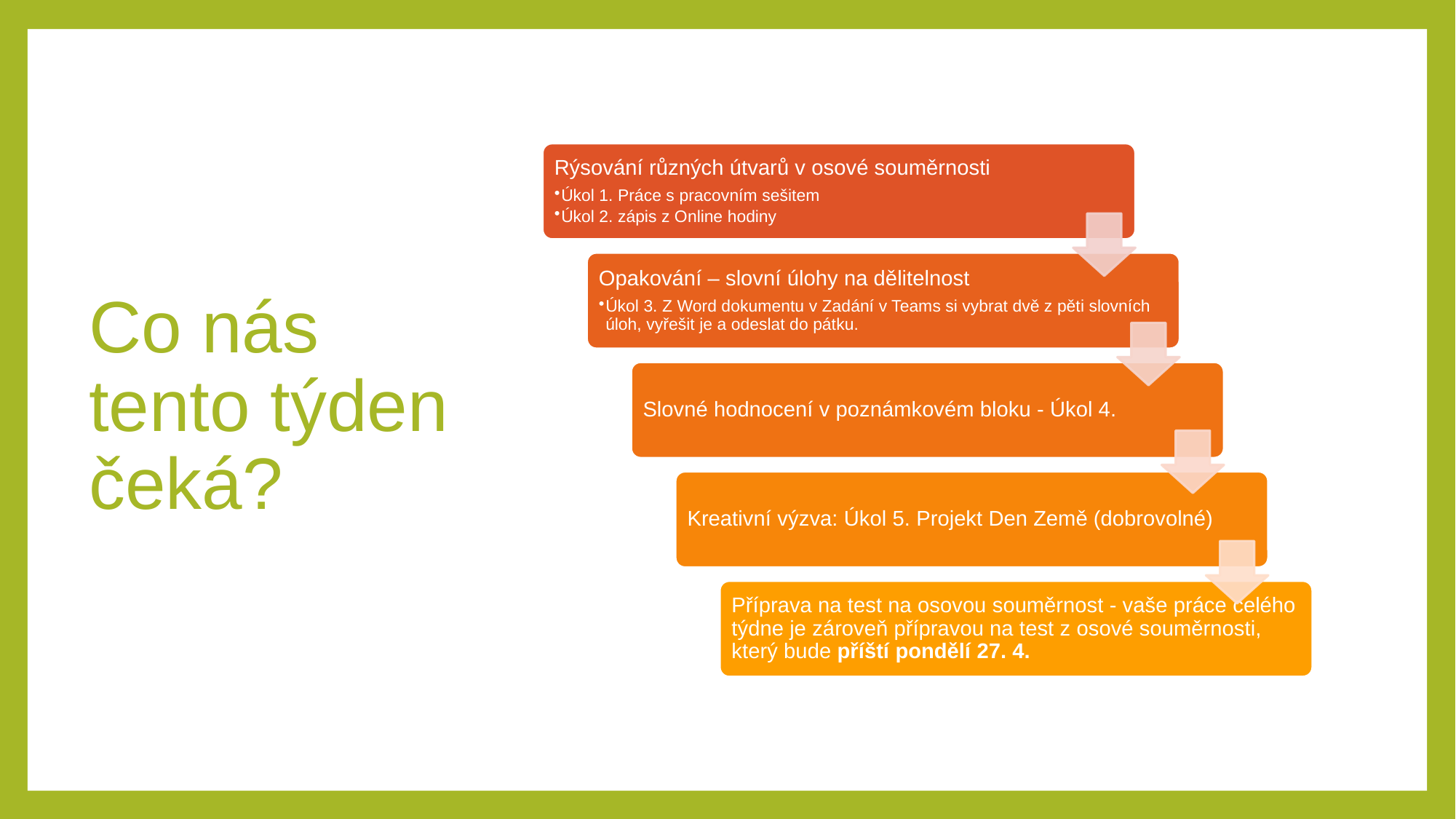

# Co nás tento týden čeká?
Rýsování různých útvarů v osové souměrnosti
Úkol 1. Práce s pracovním sešitem
Úkol 2. zápis z Online hodiny
Opakování – slovní úlohy na dělitelnost
Úkol 3. Z Word dokumentu v Zadání v Teams si vybrat dvě z pěti slovních úloh, vyřešit je a odeslat do pátku.
Slovné hodnocení v poznámkovém bloku - Úkol 4.
Kreativní výzva: Úkol 5. Projekt Den Země (dobrovolné)
Příprava na test na osovou souměrnost - vaše práce celého týdne je zároveň přípravou na test z osové souměrnosti, který bude příští pondělí 27. 4.